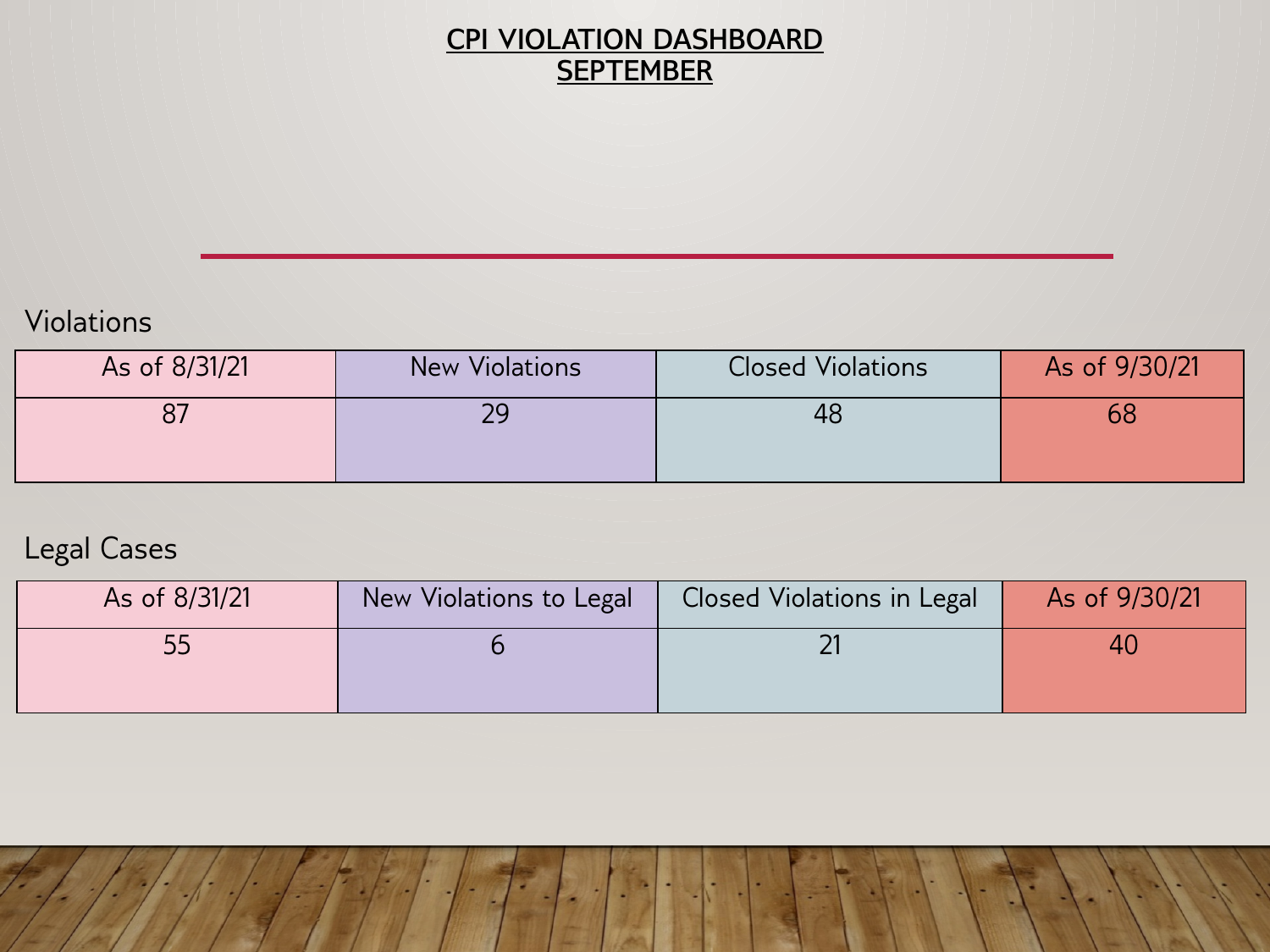

# CPI Violation Dashboard SEPTEMBER
Violations
| As of 8/31/21 | New Violations | Closed Violations | As of 9/30/21 |
| --- | --- | --- | --- |
| 87 | 29 | 48 | 68 |
Legal Cases
| As of 8/31/21 | New Violations to Legal | Closed Violations in Legal | As of 9/30/21 |
| --- | --- | --- | --- |
| 55 | 6 | 21 | 40 |